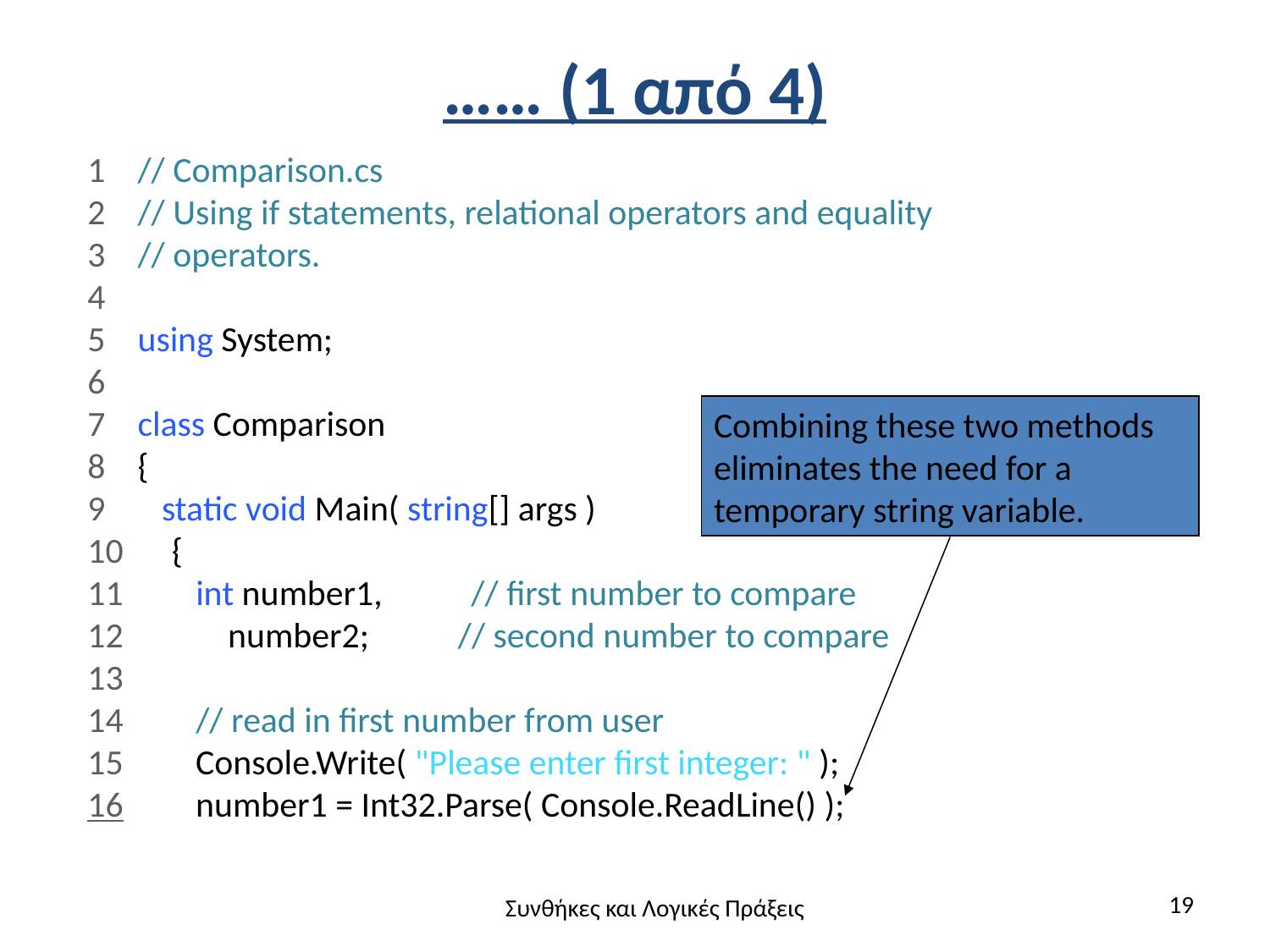

# …… (1 από 4)
1    // Comparison.cs
2    // Using if statements, relational operators and equality
3    // operators.
4
5    using System;
6
7    class Comparison
8    {
9       static void Main( string[] args )
10      {
11         int number1,           // first number to compare
12             number2;           // second number to compare
13
14         // read in first number from user
15         Console.Write( "Please enter first integer: " );
16         number1 = Int32.Parse( Console.ReadLine() );
Combining these two methods eliminates the need for a temporary string variable.

19
Συνθήκες και Λογικές Πράξεις